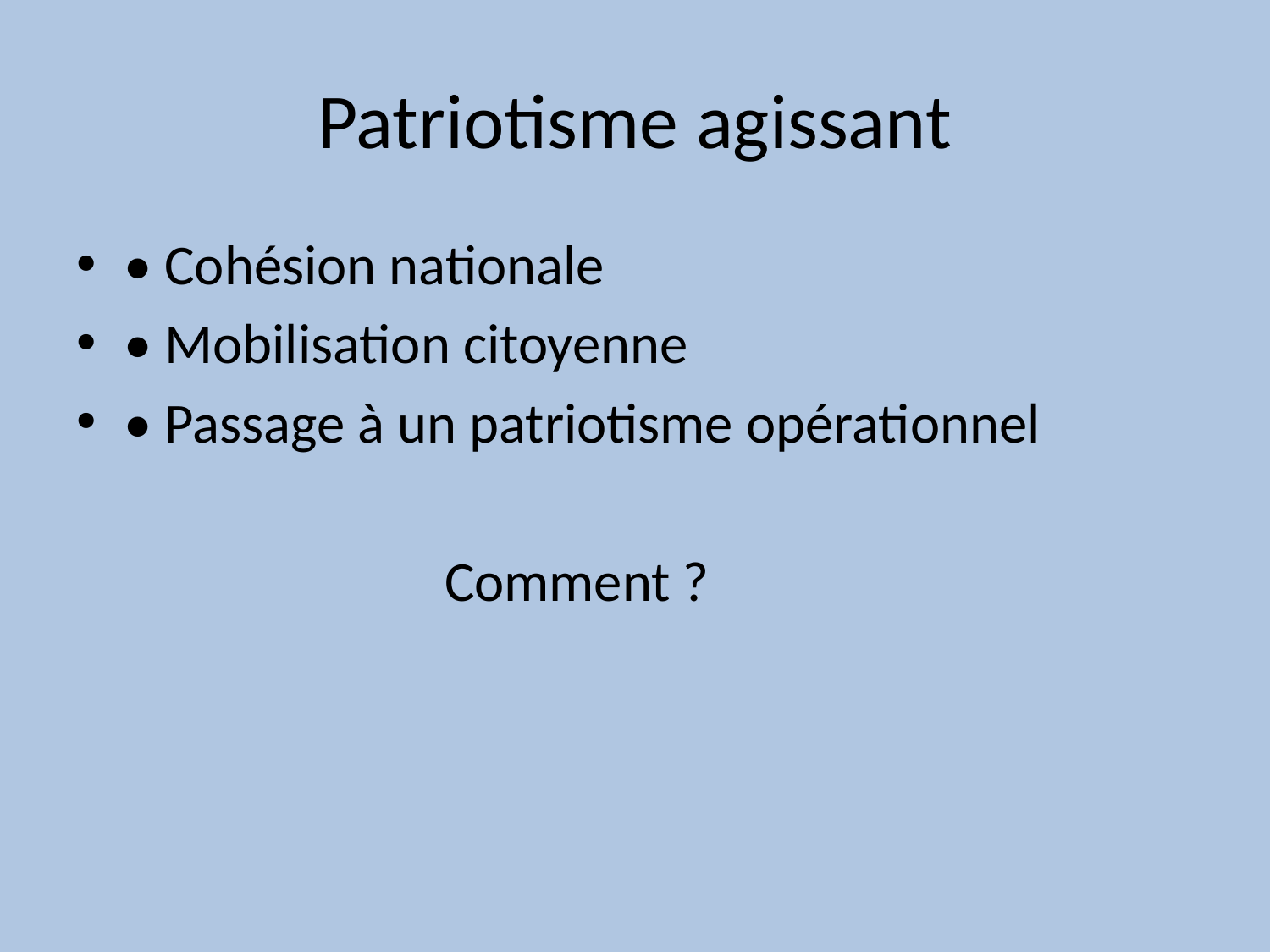

# Patriotisme agissant
• Cohésion nationale
• Mobilisation citoyenne
• Passage à un patriotisme opérationnel

                             Comment ?